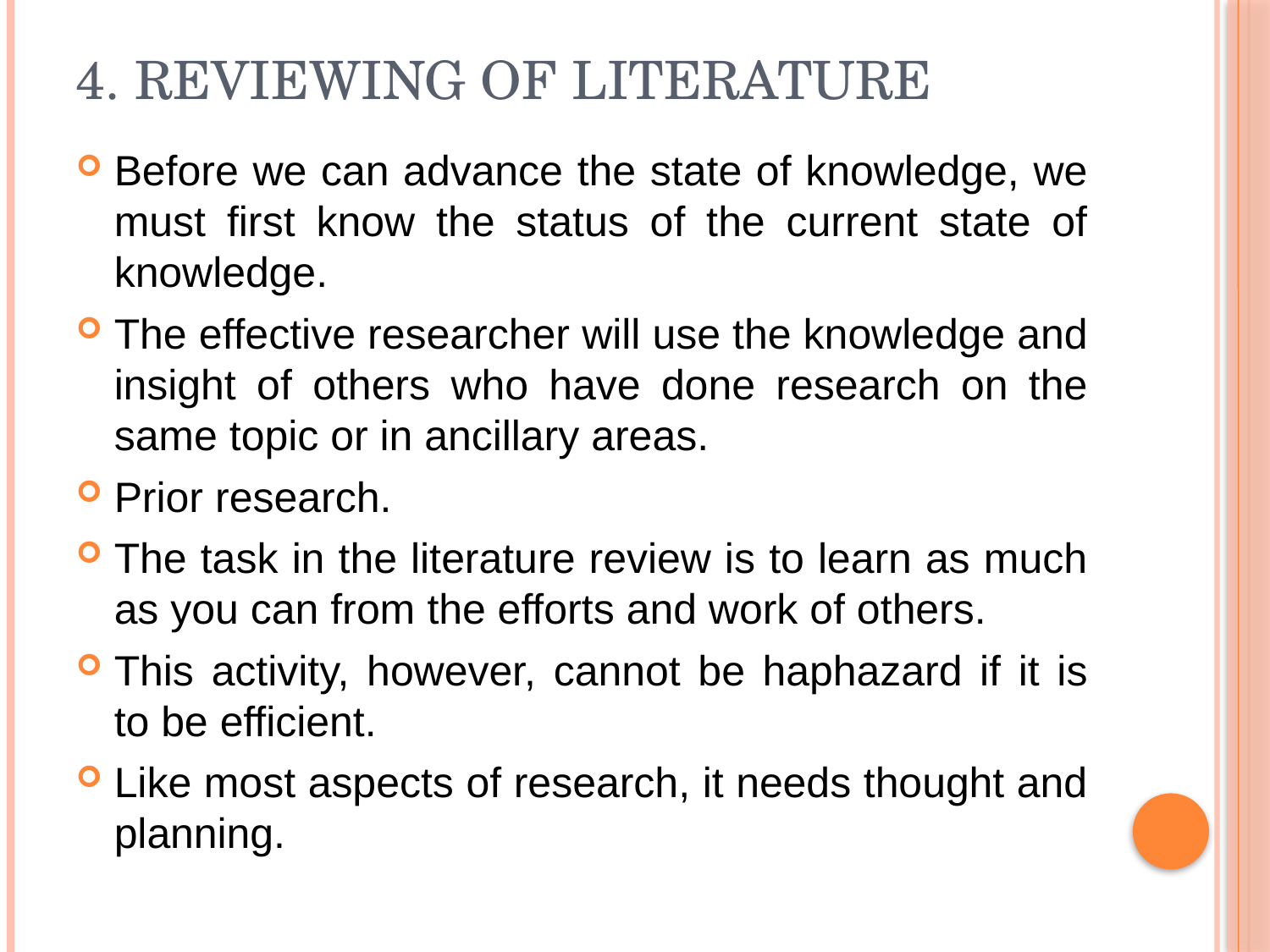

# 4. Reviewing of Literature
Before we can advance the state of knowledge, we must first know the status of the current state of knowledge.
The effective researcher will use the knowledge and insight of others who have done research on the same topic or in ancillary areas.
Prior research.
The task in the literature review is to learn as much as you can from the efforts and work of others.
This activity, however, cannot be haphazard if it is to be efficient.
Like most aspects of research, it needs thought and planning.